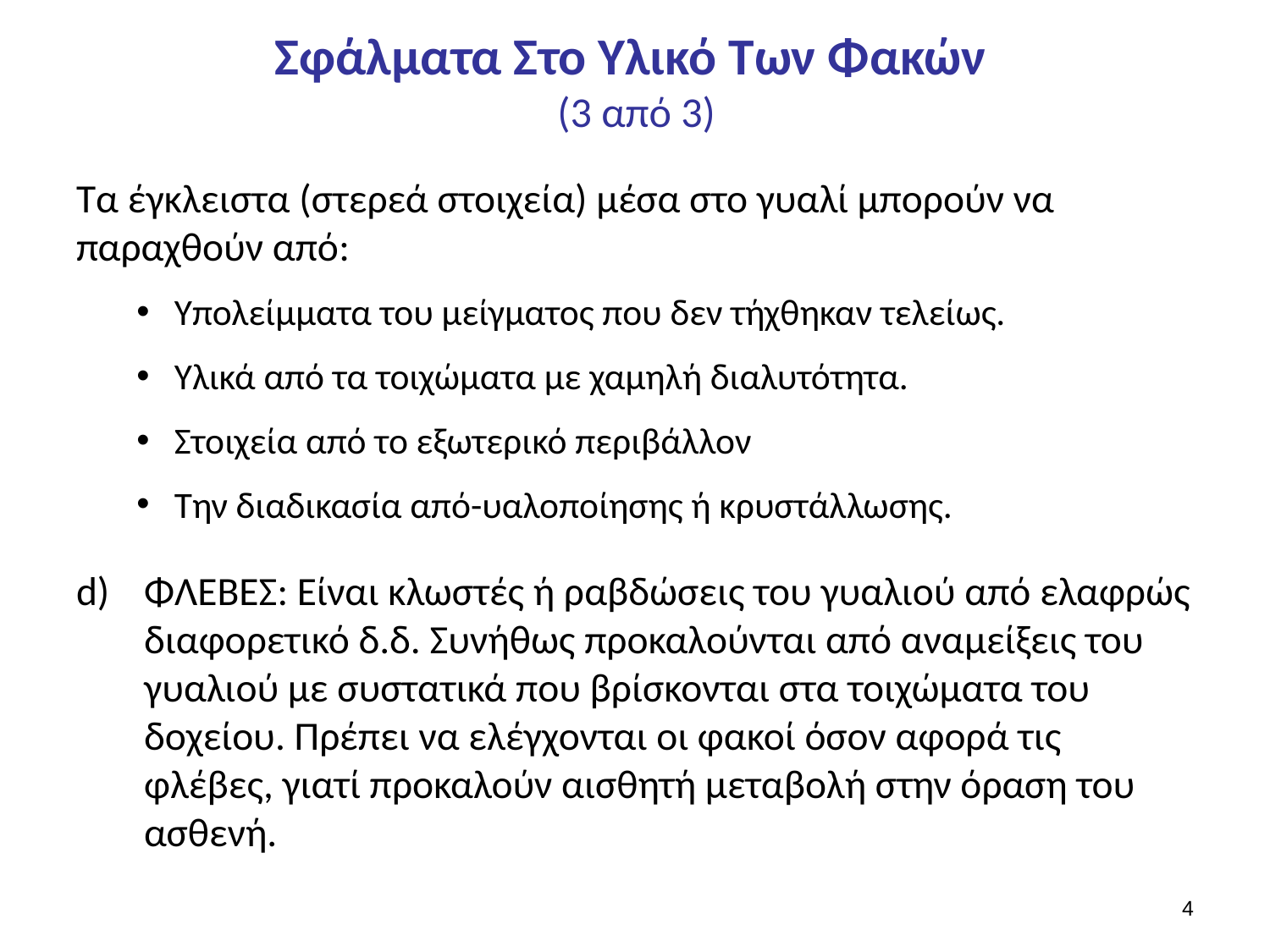

# Σφάλματα Στο Υλικό Των Φακών (3 από 3)
Τα έγκλειστα (στερεά στοιχεία) μέσα στο γυαλί μπορούν να παραχθούν από:
Υπολείμματα του μείγματος που δεν τήχθηκαν τελείως.
Υλικά από τα τοιχώματα με χαμηλή διαλυτότητα.
Στοιχεία από το εξωτερικό περιβάλλον
Την διαδικασία από-υαλοποίησης ή κρυστάλλωσης.
ΦΛΕΒΕΣ: Είναι κλωστές ή ραβδώσεις του γυαλιού από ελαφρώς διαφορετικό δ.δ. Συνήθως προκαλούνται από αναμείξεις του γυαλιού με συστατικά που βρίσκονται στα τοιχώματα του δοχείου. Πρέπει να ελέγχονται οι φακοί όσον αφορά τις φλέβες, γιατί προκαλούν αισθητή μεταβολή στην όραση του ασθενή.
4